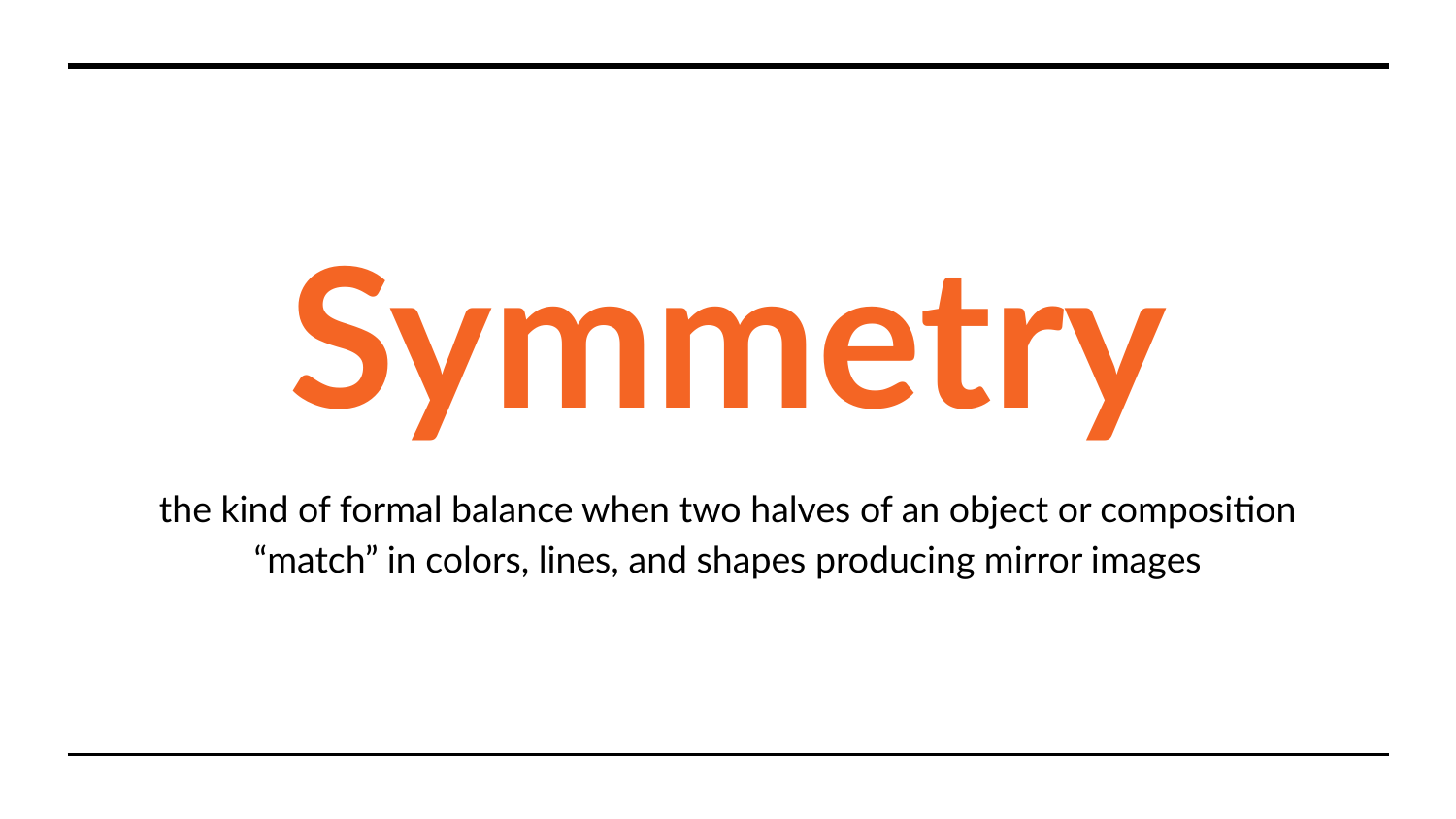

# Symmetry
the kind of formal balance when two halves of an object or composition “match” in colors, lines, and shapes producing mirror images